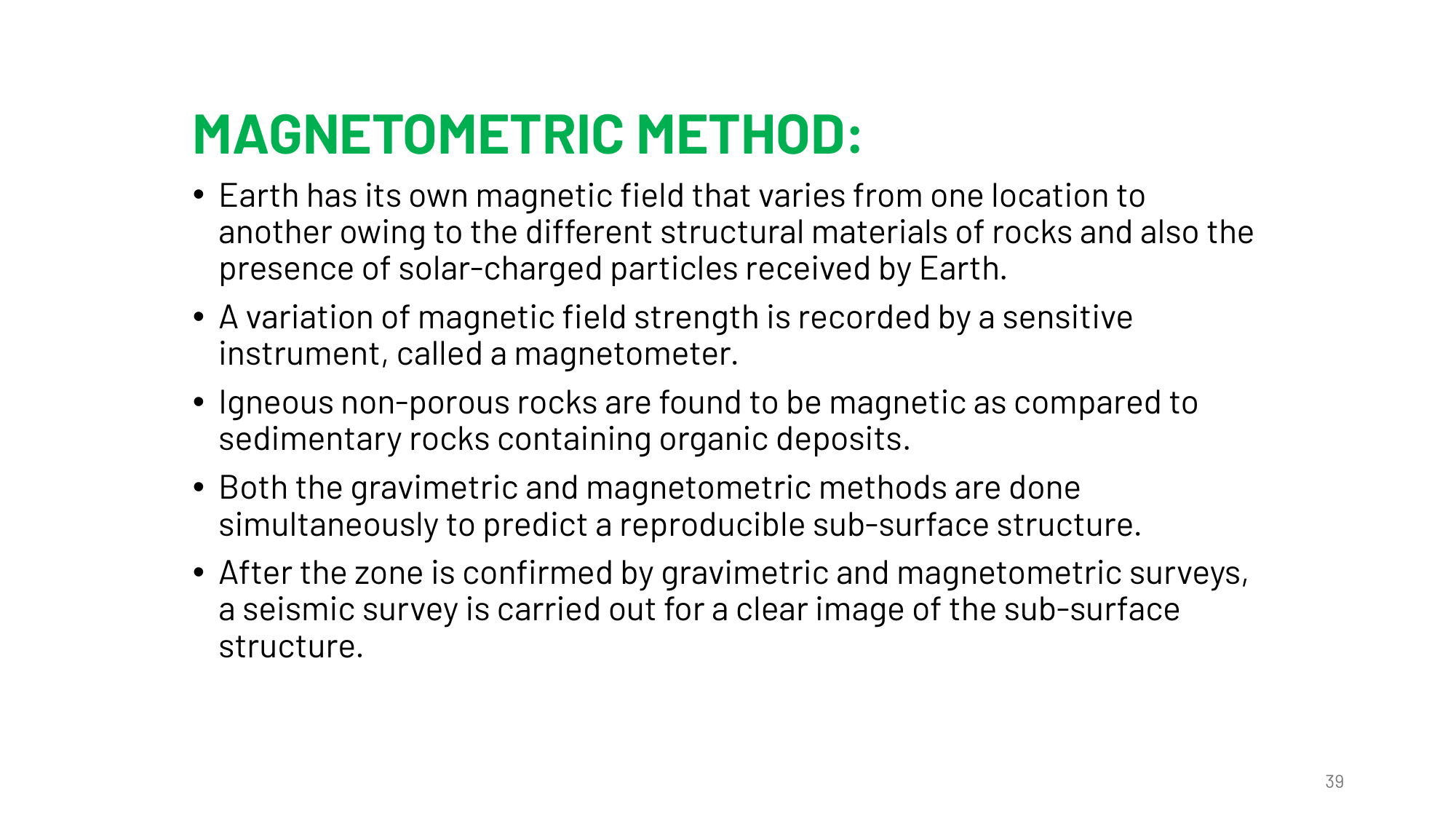

MAGNETOMETRIC METHOD:
Earth has its own magnetic field that varies from one location to another owing to the different structural materials of rocks and also the presence of solar-charged particles received by Earth.
A variation of magnetic field strength is recorded by a sensitive instrument, called a magnetometer.
Igneous non-porous rocks are found to be magnetic as compared to sedimentary rocks containing organic deposits.
Both the gravimetric and magnetometric methods are done simultaneously to predict a reproducible sub-surface structure.
After the zone is confirmed by gravimetric and magnetometric surveys, a seismic survey is carried out for a clear image of the sub-surface structure.
39